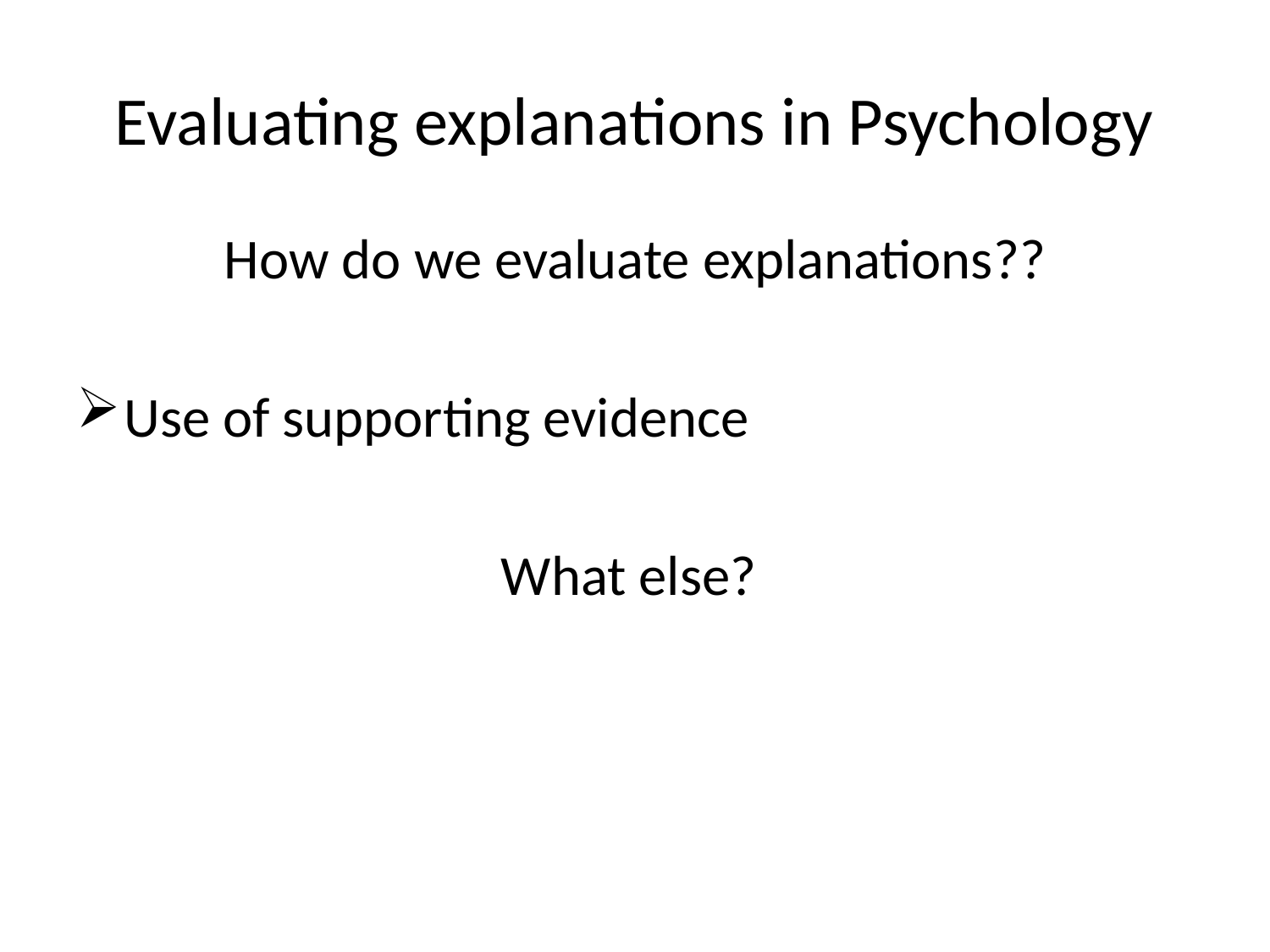

# Evaluating explanations in Psychology
How do we evaluate explanations??

Use of supporting evidence

What else?